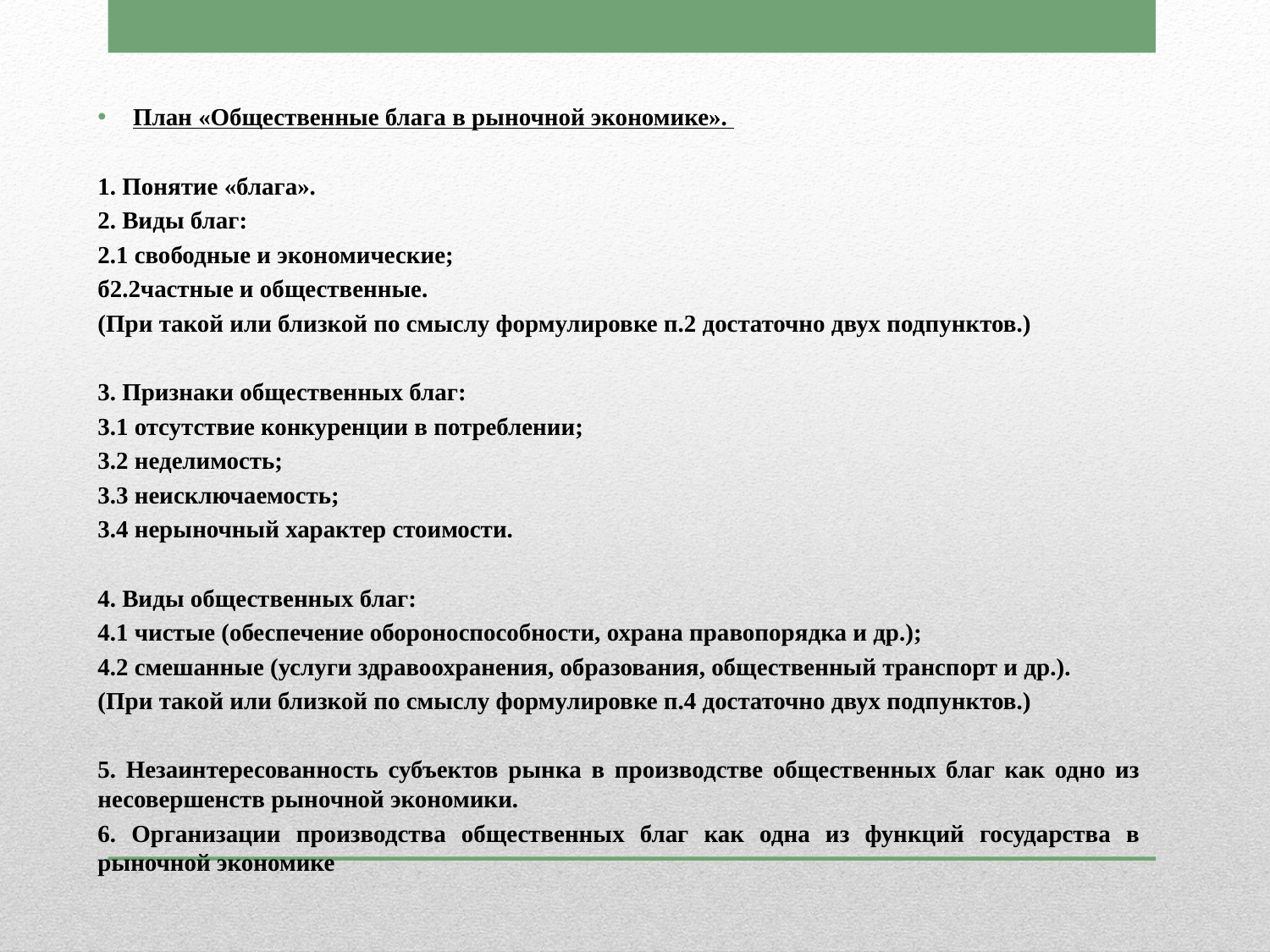

План «Общественные блага в рыночной экономике».

1. Понятие «блага».
2. Виды благ:
2.1 свободные и экономические;
б2.2частные и общественные.
(При такой или близкой по смыслу формулировке п.2 достаточно двух подпунктов.)

3. Признаки общественных благ:
3.1 отсутствие конкуренции в потреблении;
3.2 неделимость;
3.3 неисключаемость;
3.4 нерыночный характер стоимости.

4. Виды общественных благ:
4.1 чистые (обеспечение обороноспособности, охрана правопорядка и др.);
4.2 смешанные (услуги здравоохранения, образования, общественный транспорт и др.).
(При такой или близкой по смыслу формулировке п.4 достаточно двух подпунктов.)

5. Незаинтересованность субъектов рынка в производстве общественных благ как одно из несовершенств рыночной экономики.
6. Организации производства общественных благ как одна из функций государства в рыночной экономике

#